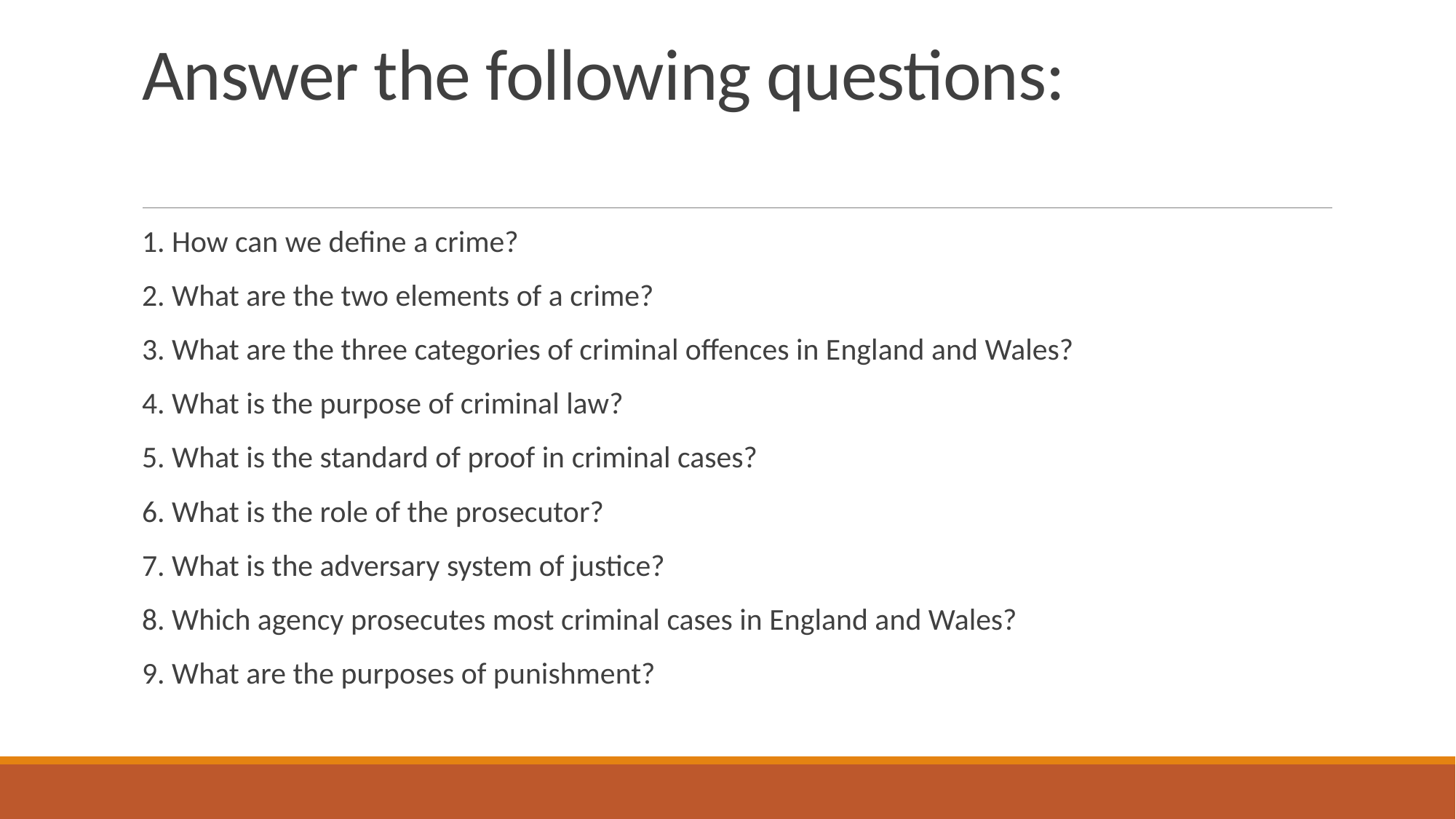

# Answer the following questions:
1. How can we define a crime?
2. What are the two elements of a crime?
3. What are the three categories of criminal offences in England and Wales?
4. What is the purpose of criminal law?
5. What is the standard of proof in criminal cases?
6. What is the role of the prosecutor?
7. What is the adversary system of justice?
8. Which agency prosecutes most criminal cases in England and Wales?
9. What are the purposes of punishment?